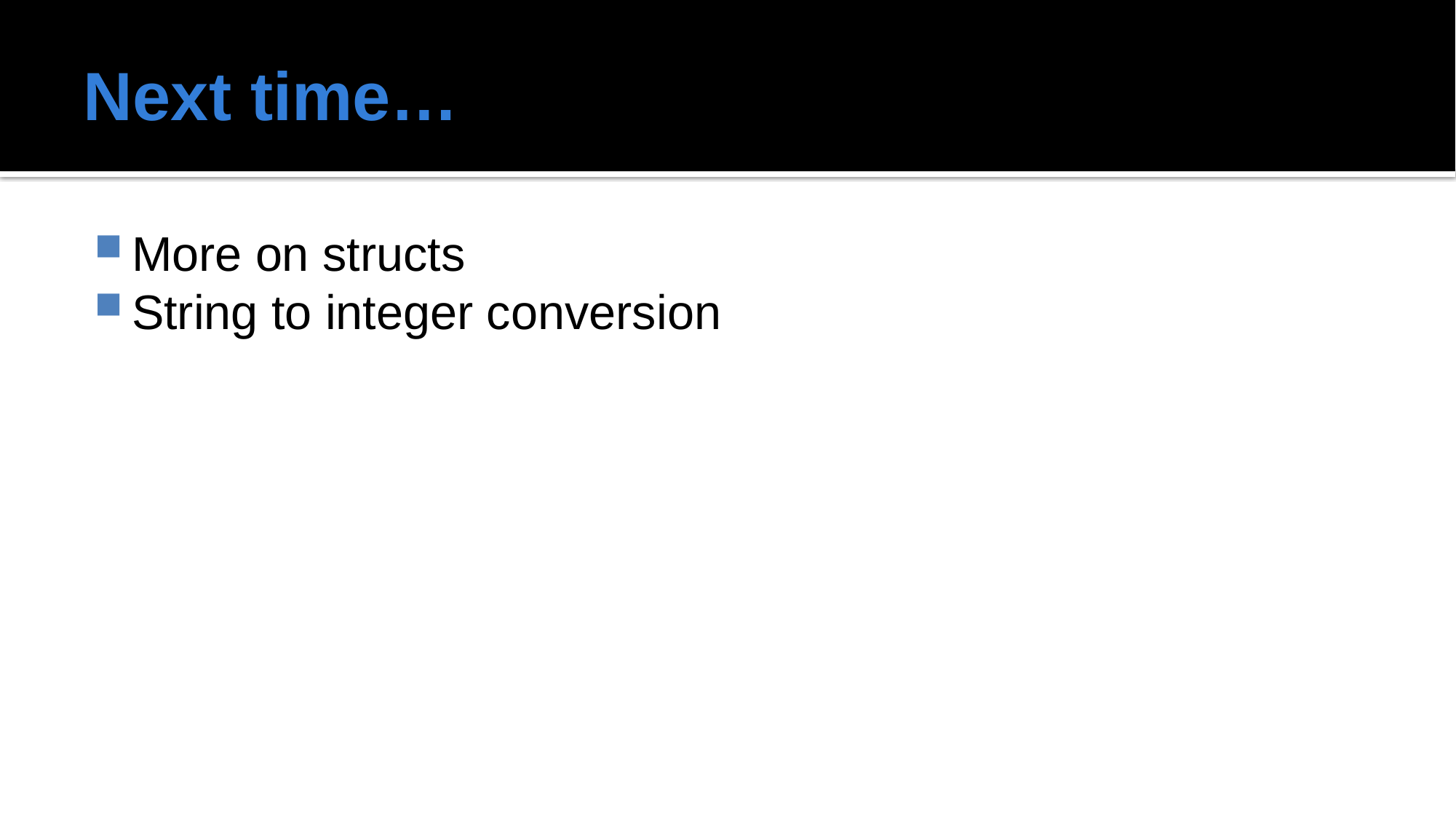

# Next time…
More on structs
String to integer conversion